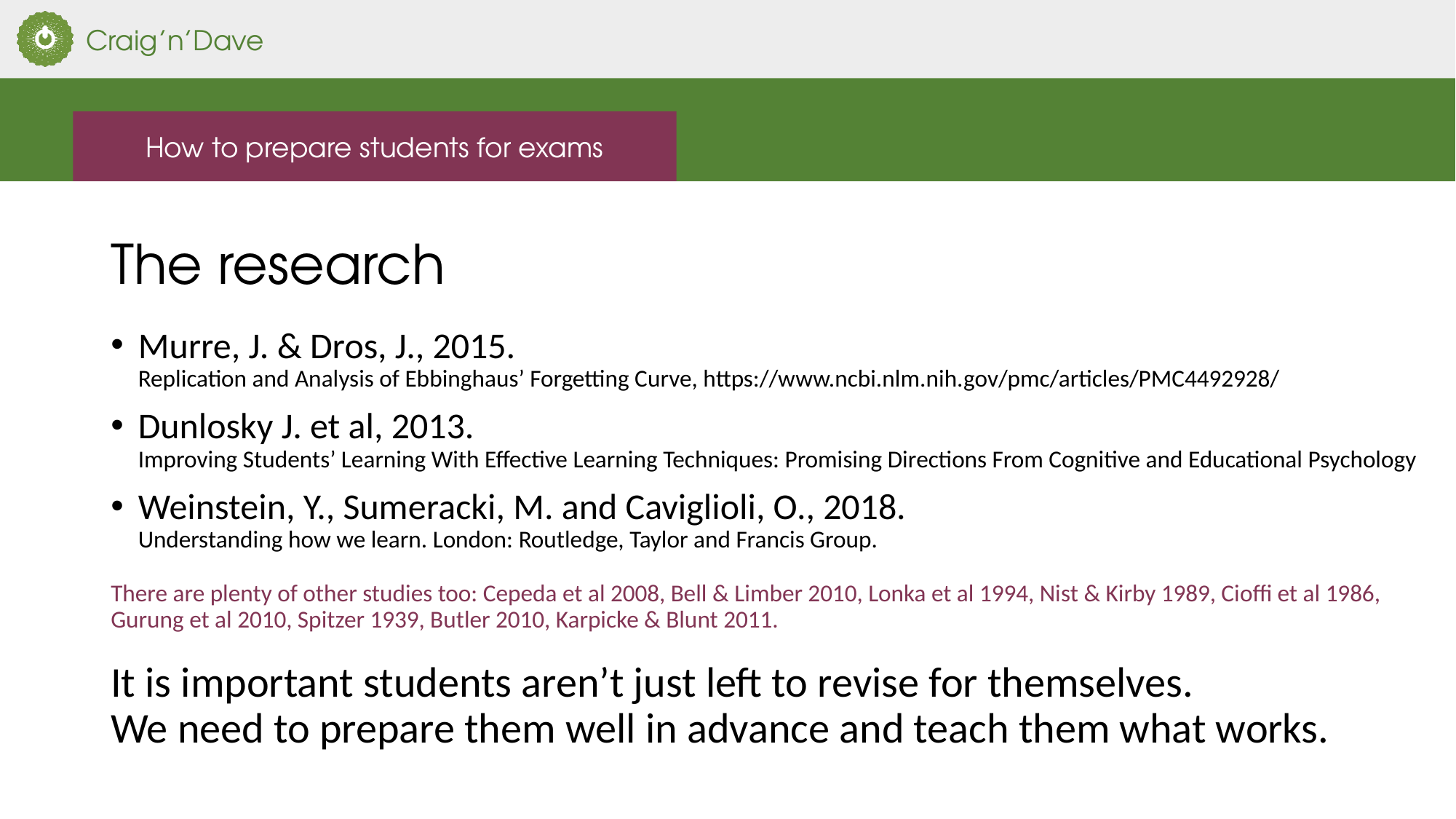

How to prepare students for exams
# The research
Murre, J. & Dros, J., 2015.
Replication and Analysis of Ebbinghaus’ Forgetting Curve, https://www.ncbi.nlm.nih.gov/pmc/articles/PMC4492928/
Dunlosky J. et al, 2013.
Improving Students’ Learning With Effective Learning Techniques: Promising Directions From Cognitive and Educational Psychology
Weinstein, Y., Sumeracki, M. and Caviglioli, O., 2018.
Understanding how we learn. London: Routledge, Taylor and Francis Group.
There are plenty of other studies too: Cepeda et al 2008, Bell & Limber 2010, Lonka et al 1994, Nist & Kirby 1989, Cioffi et al 1986, Gurung et al 2010, Spitzer 1939, Butler 2010, Karpicke & Blunt 2011.
It is important students aren’t just left to revise for themselves.
We need to prepare them well in advance and teach them what works.